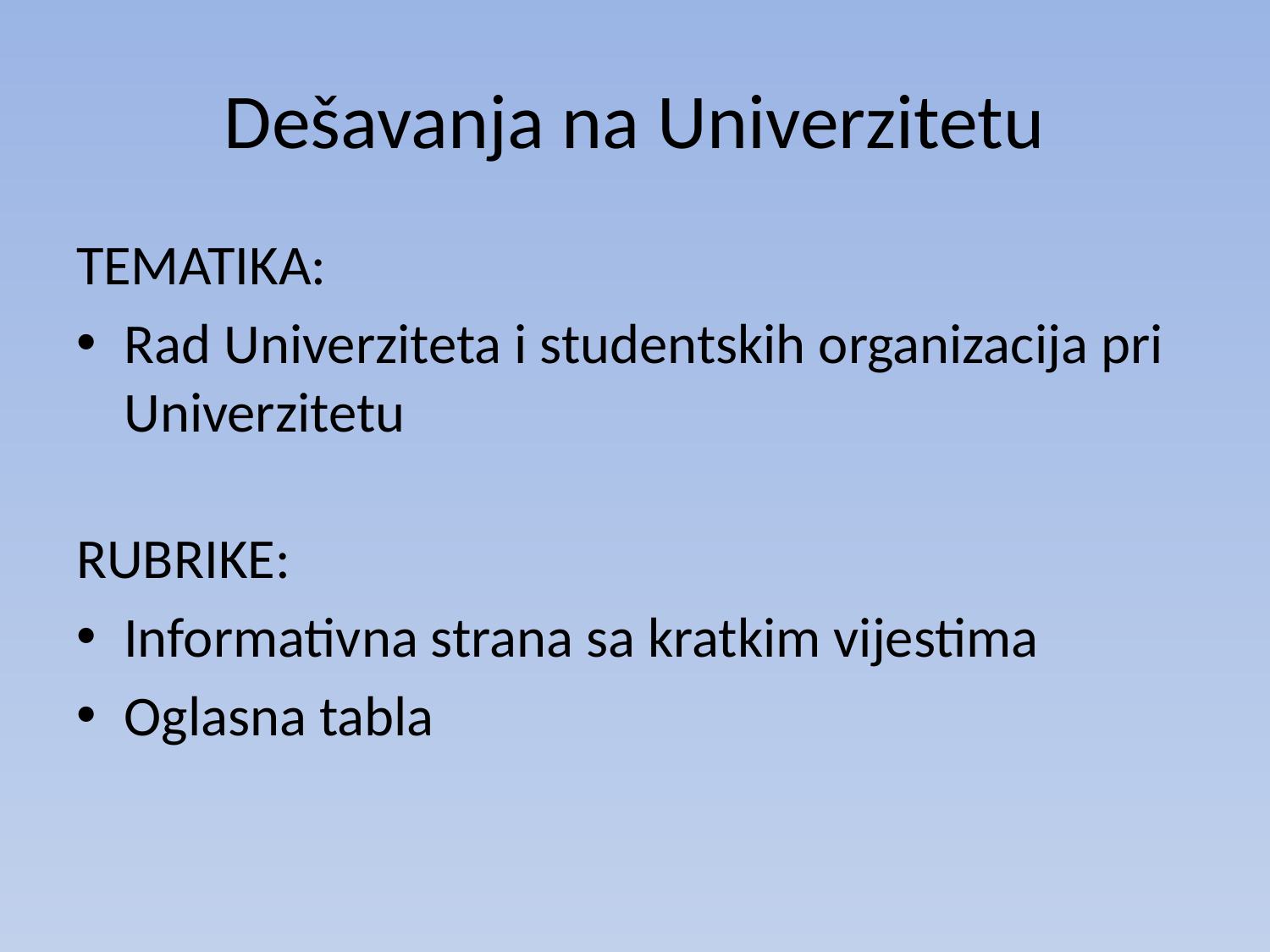

# Dešavanja na Univerzitetu
TEMATIKA:
Rad Univerziteta i studentskih organizacija pri Univerzitetu
RUBRIKE:
Informativna strana sa kratkim vijestima
Oglasna tabla